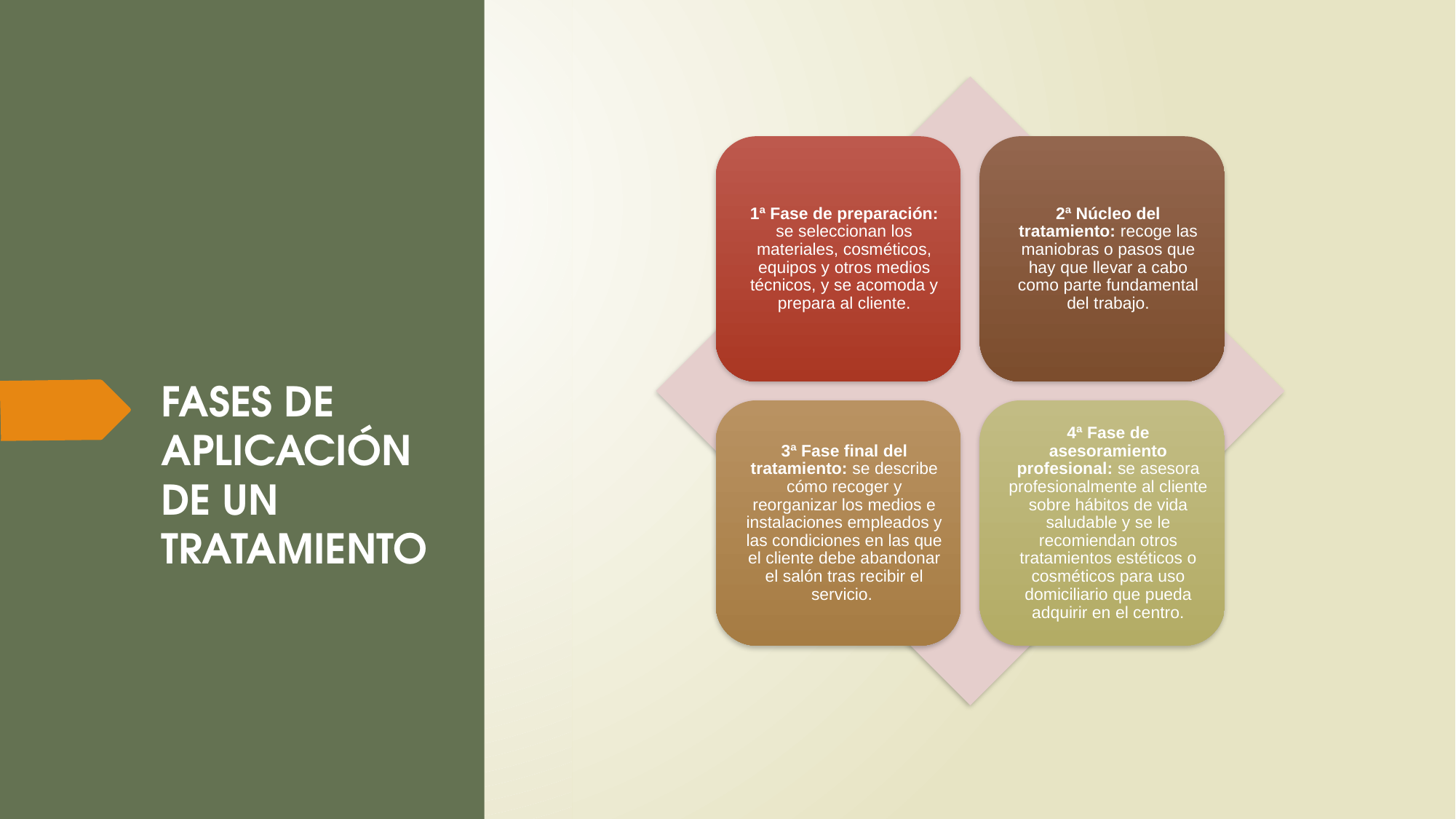

1ª Fase de preparación: se seleccionan los materiales, cosméticos, equipos y otros medios técnicos, y se acomoda y prepara al cliente.
2ª Núcleo del tratamiento: recoge las maniobras o pasos que hay que llevar a cabo como parte fundamental del trabajo.
3ª Fase final del tratamiento: se describe cómo recoger y reorganizar los medios e instalaciones empleados y las condiciones en las que el cliente debe abandonar el salón tras recibir el servicio.
4ª Fase de asesoramiento profesional: se asesora profesionalmente al cliente sobre hábitos de vida saludable y se le recomiendan otros tratamientos estéticos o cosméticos para uso domiciliario que pueda adquirir en el centro.
# FASES DE APLICACIÓN DE UN TRATAMIENTO